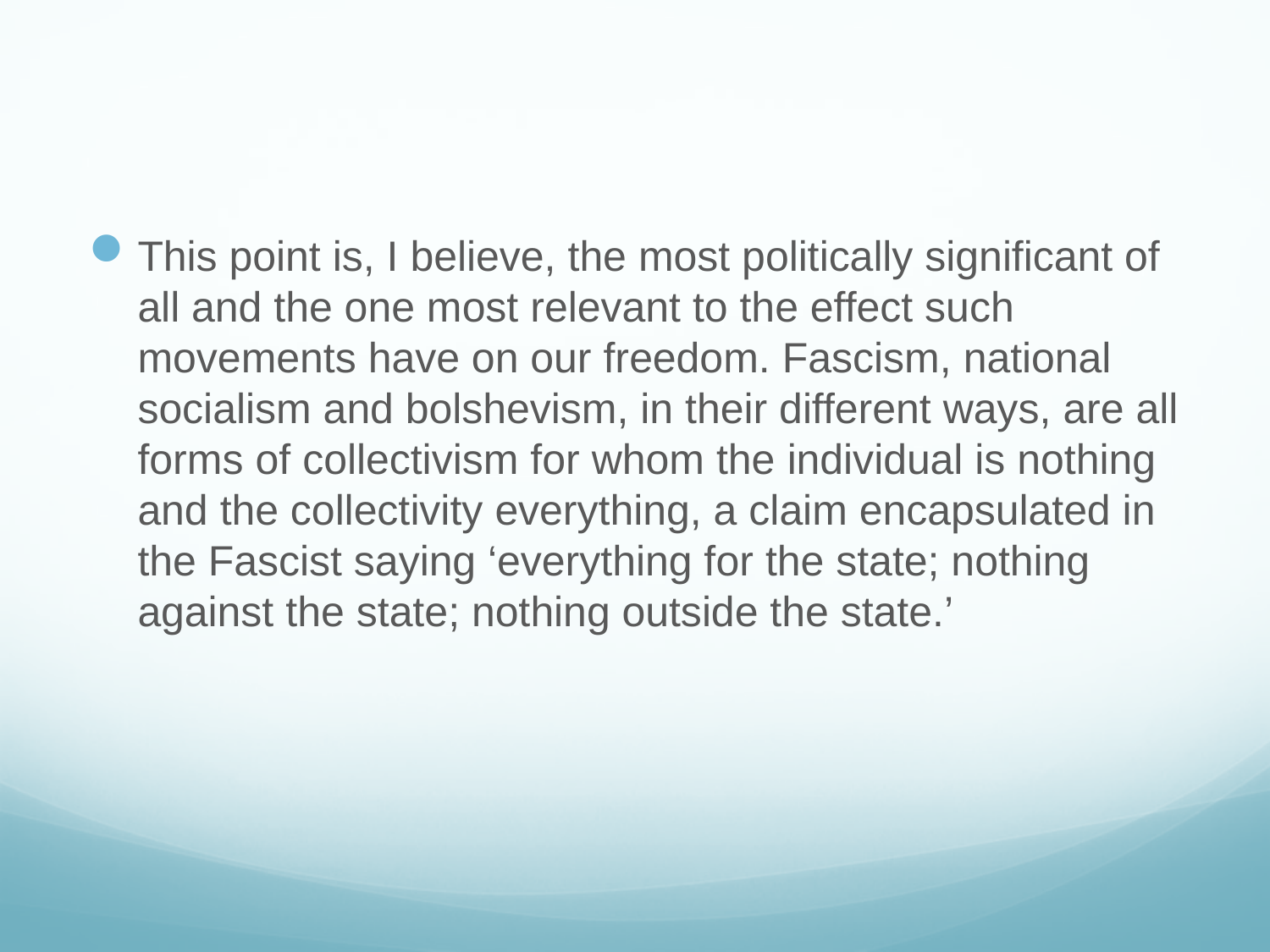

#
This point is, I believe, the most politically significant of all and the one most relevant to the effect such movements have on our freedom. Fascism, national socialism and bolshevism, in their different ways, are all forms of collectivism for whom the individual is nothing and the collectivity everything, a claim encapsulated in the Fascist saying ‘everything for the state; nothing against the state; nothing outside the state.’